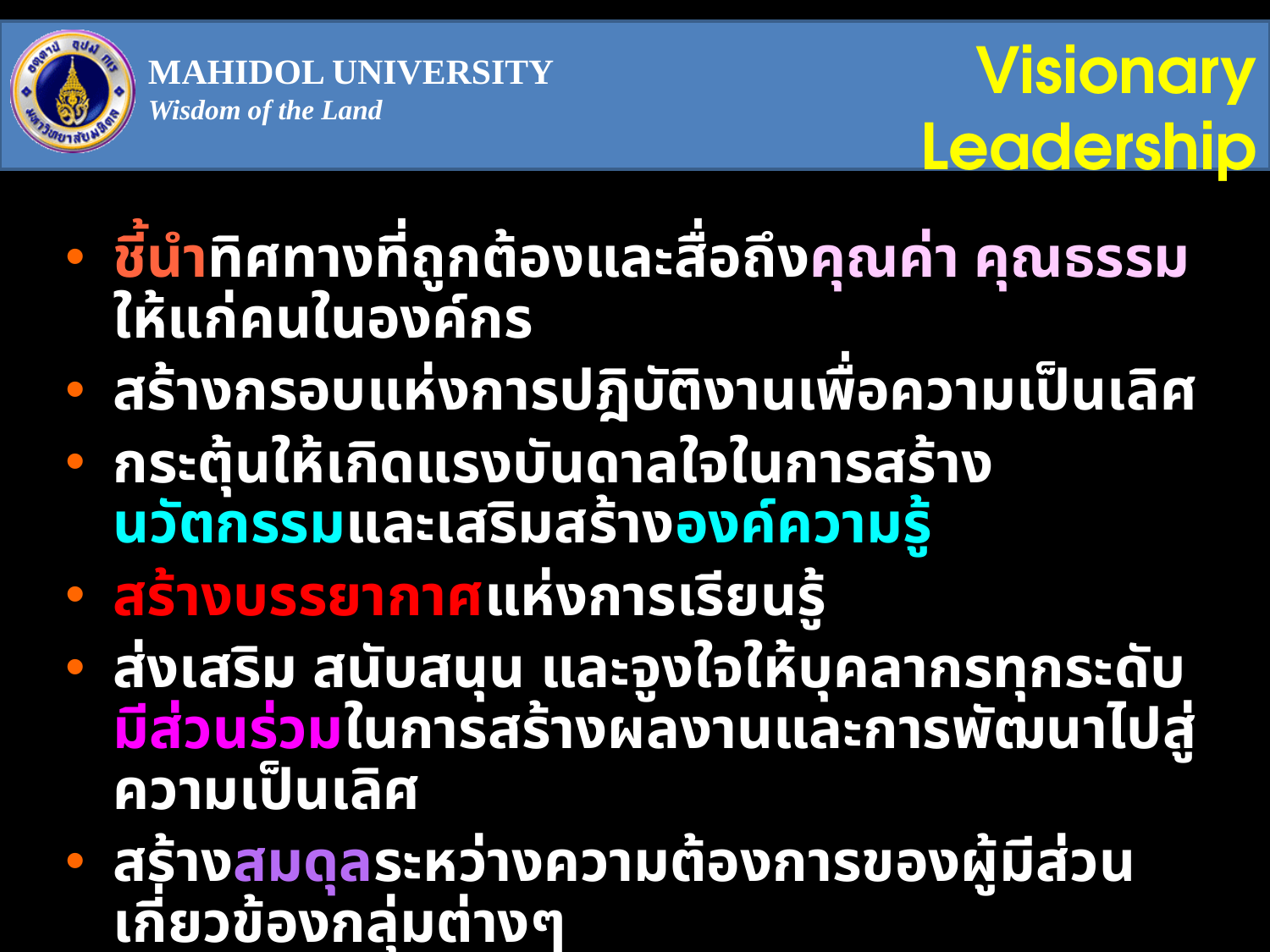

Visionary Leadership
ชี้นำทิศทางที่ถูกต้องและสื่อถึงคุณค่า คุณธรรมให้แก่คนในองค์กร
สร้างกรอบแห่งการปฎิบัติงานเพื่อความเป็นเลิศ
กระตุ้นให้เกิดแรงบันดาลใจในการสร้างนวัตกรรมและเสริมสร้างองค์ความรู้
สร้างบรรยากาศแห่งการเรียนรู้
ส่งเสริม สนับสนุน และจูงใจให้บุคลากรทุกระดับมีส่วนร่วมในการสร้างผลงานและการพัฒนาไปสู่ความเป็นเลิศ
สร้างสมดุลระหว่างความต้องการของผู้มีส่วนเกี่ยวข้องกลุ่มต่างๆ
เป็นต้นแบบในการปฏิบัติตนเป็นแบบอย่างแห่งธรรมาภิบาล